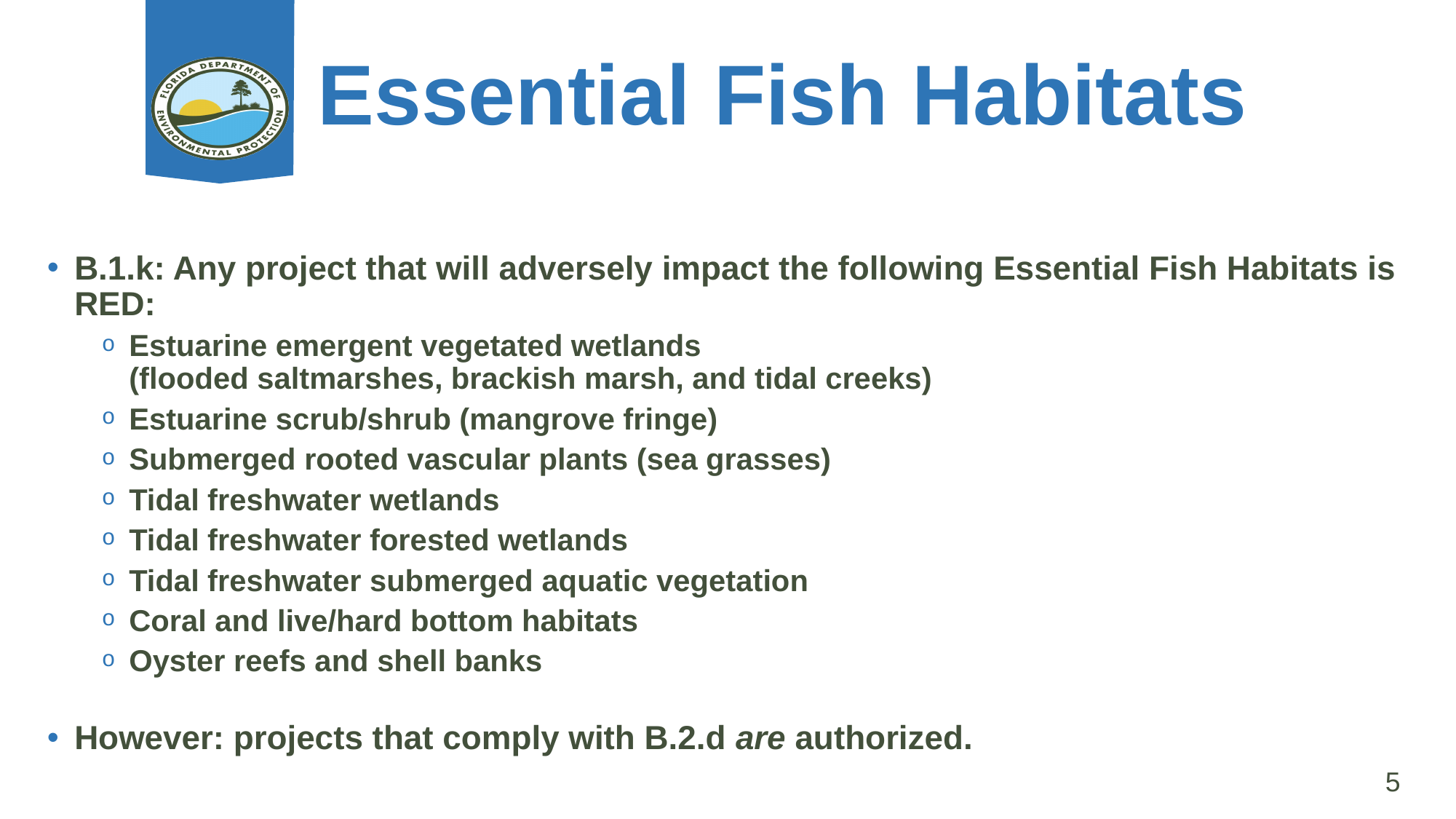

# Essential Fish Habitats
B.1.k: Any project that will adversely impact the following Essential Fish Habitats is RED:
Estuarine emergent vegetated wetlands
(flooded saltmarshes, brackish marsh, and tidal creeks)
Estuarine scrub/shrub (mangrove fringe)
Submerged rooted vascular plants (sea grasses)
Tidal freshwater wetlands
Tidal freshwater forested wetlands
Tidal freshwater submerged aquatic vegetation
Coral and live/hard bottom habitats
Oyster reefs and shell banks
However: projects that comply with B.2.d are authorized.